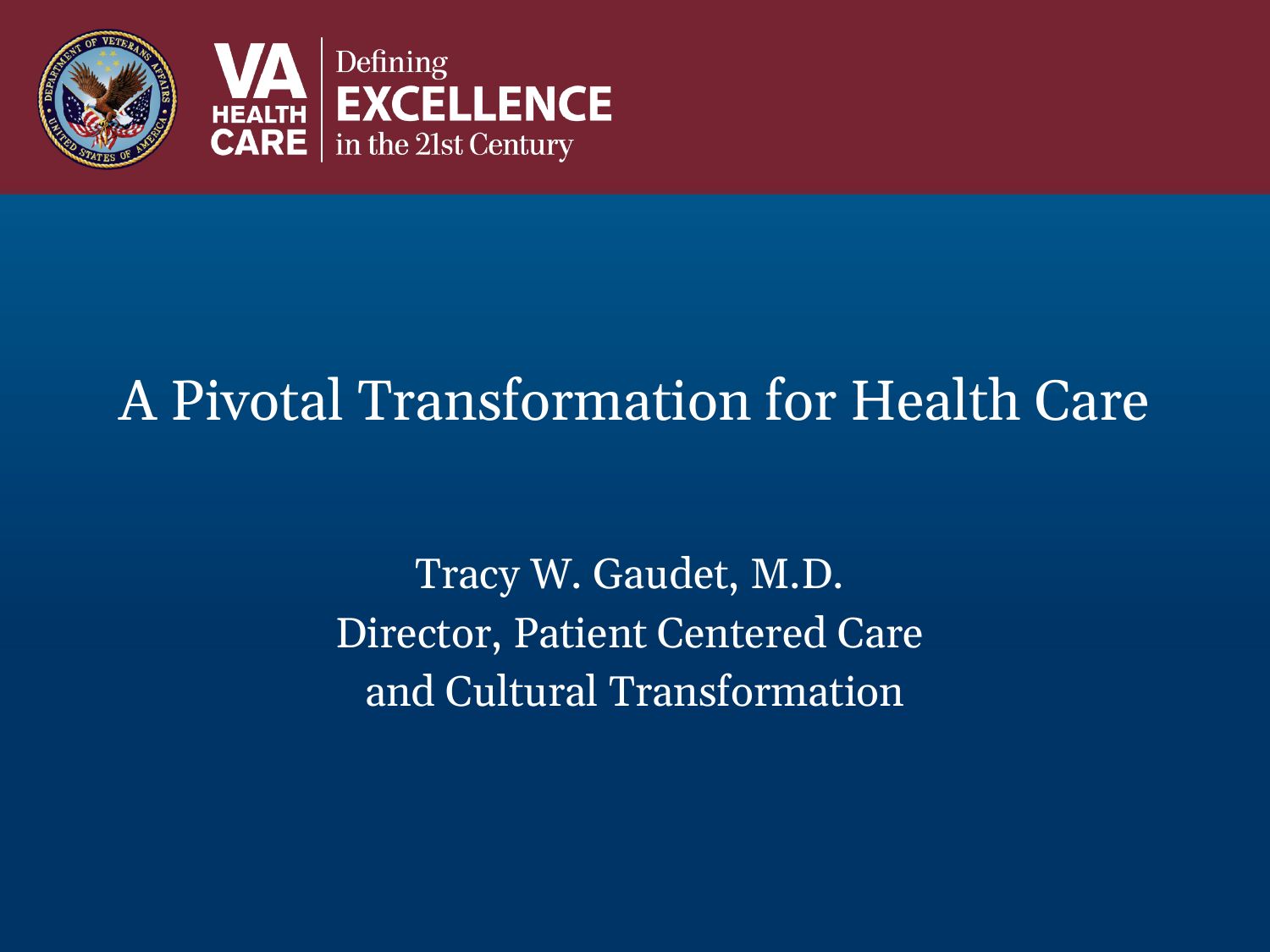

# A Pivotal Transformation for Health Care
Tracy W. Gaudet, M.D.
Director, Patient Centered Care
and Cultural Transformation